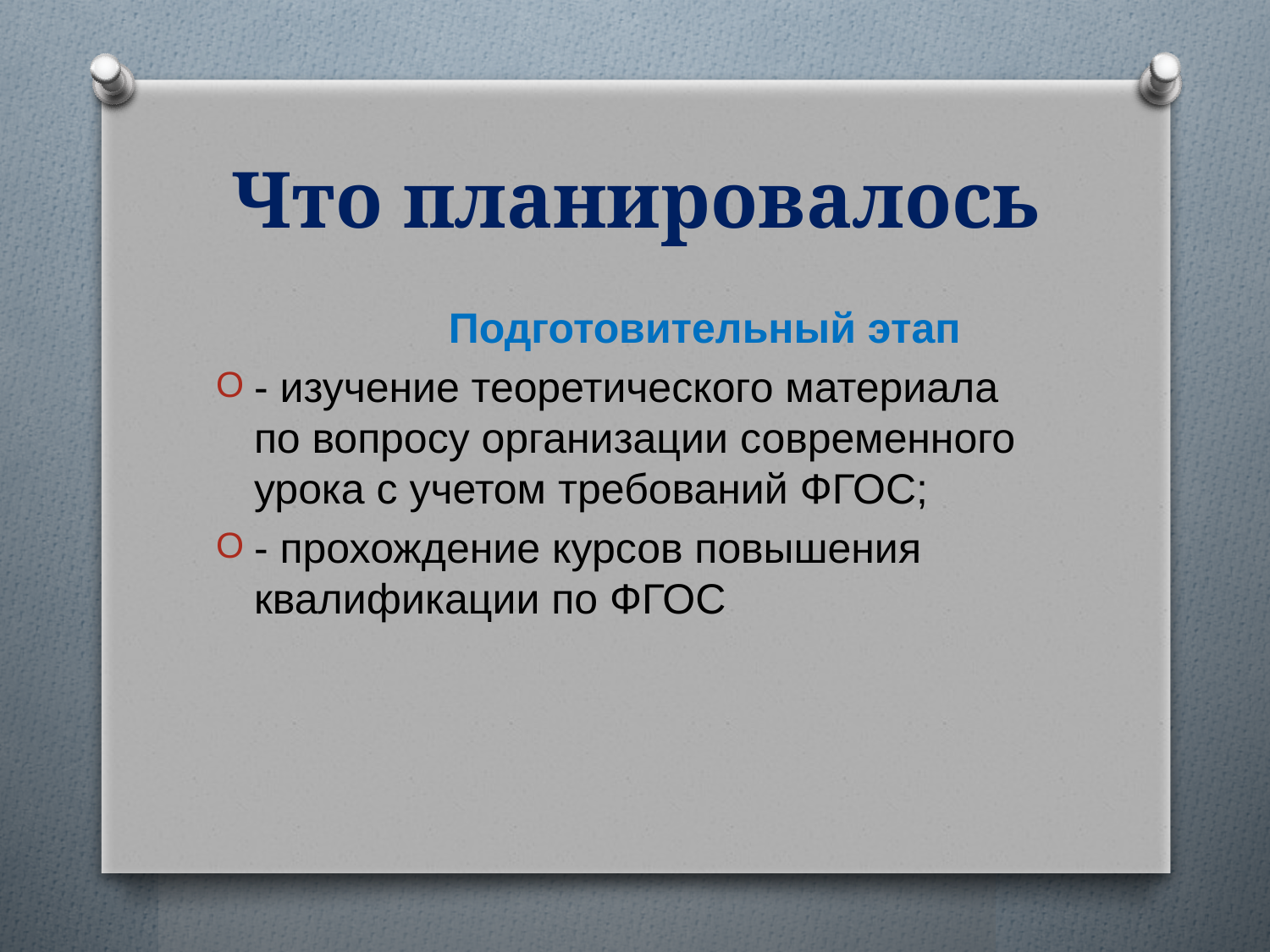

# Что планировалось
            Подготовительный этап
- изучение теоретического материала по вопросу организации современного урока с учетом требований ФГОС;
- прохождение курсов повышения квалификации по ФГОС